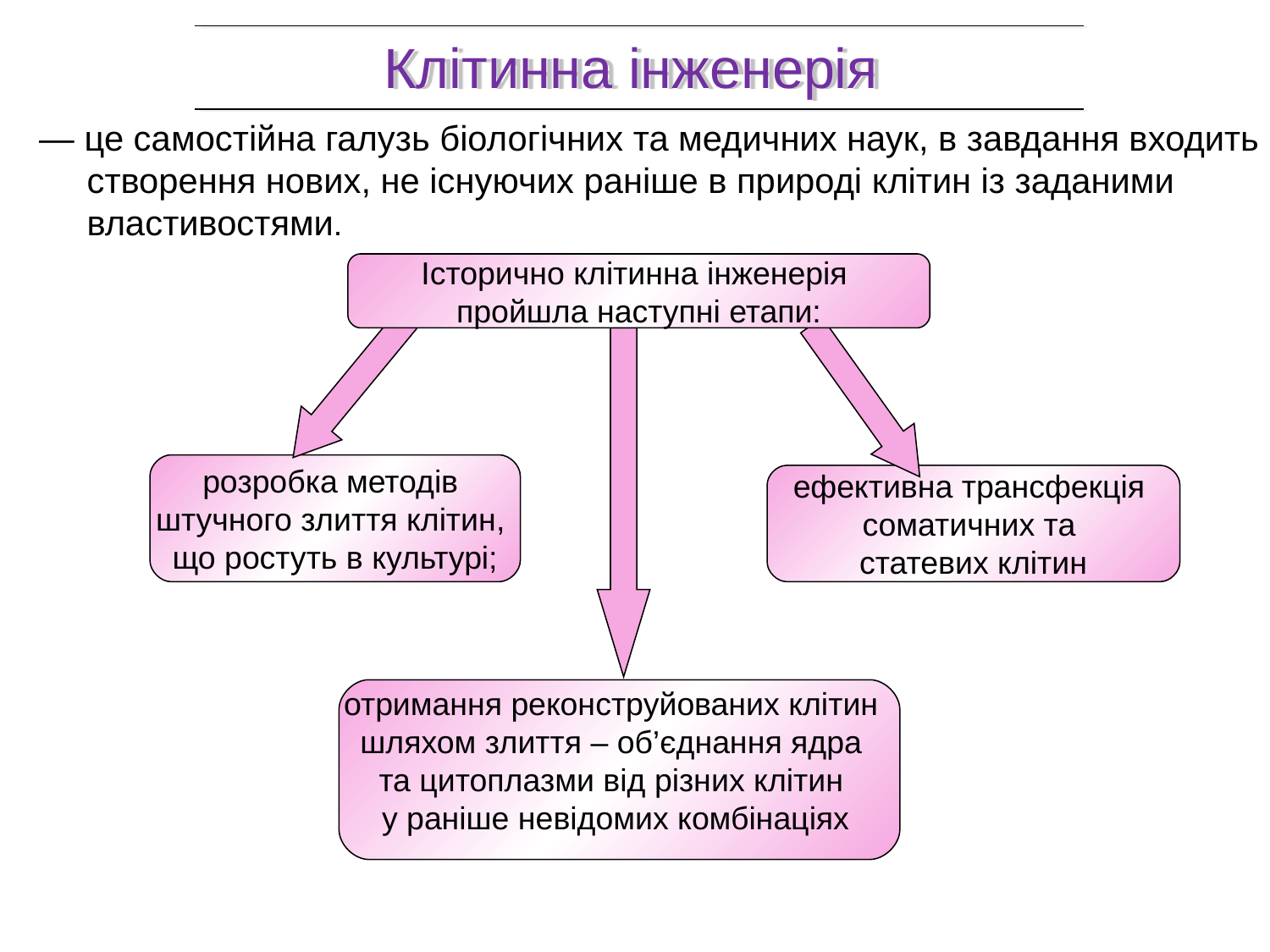

Клітинна інженерія
— це самостійна галузь біологічних та медичних наук, в завдання входить створення нових, не існуючих раніше в природі клітин із заданими властивостями.
Історично клітинна інженерія
пройшла наступні етапи:

розробка методів
штучного злиття клітин,
що ростуть в культурі;
ефективна трансфекція
соматичних та
статевих клітин

отримання реконструйованих клітин
шляхом злиття – об’єднання ядра
та цитоплазми від різних клітин
у раніше невідомих комбінаціях